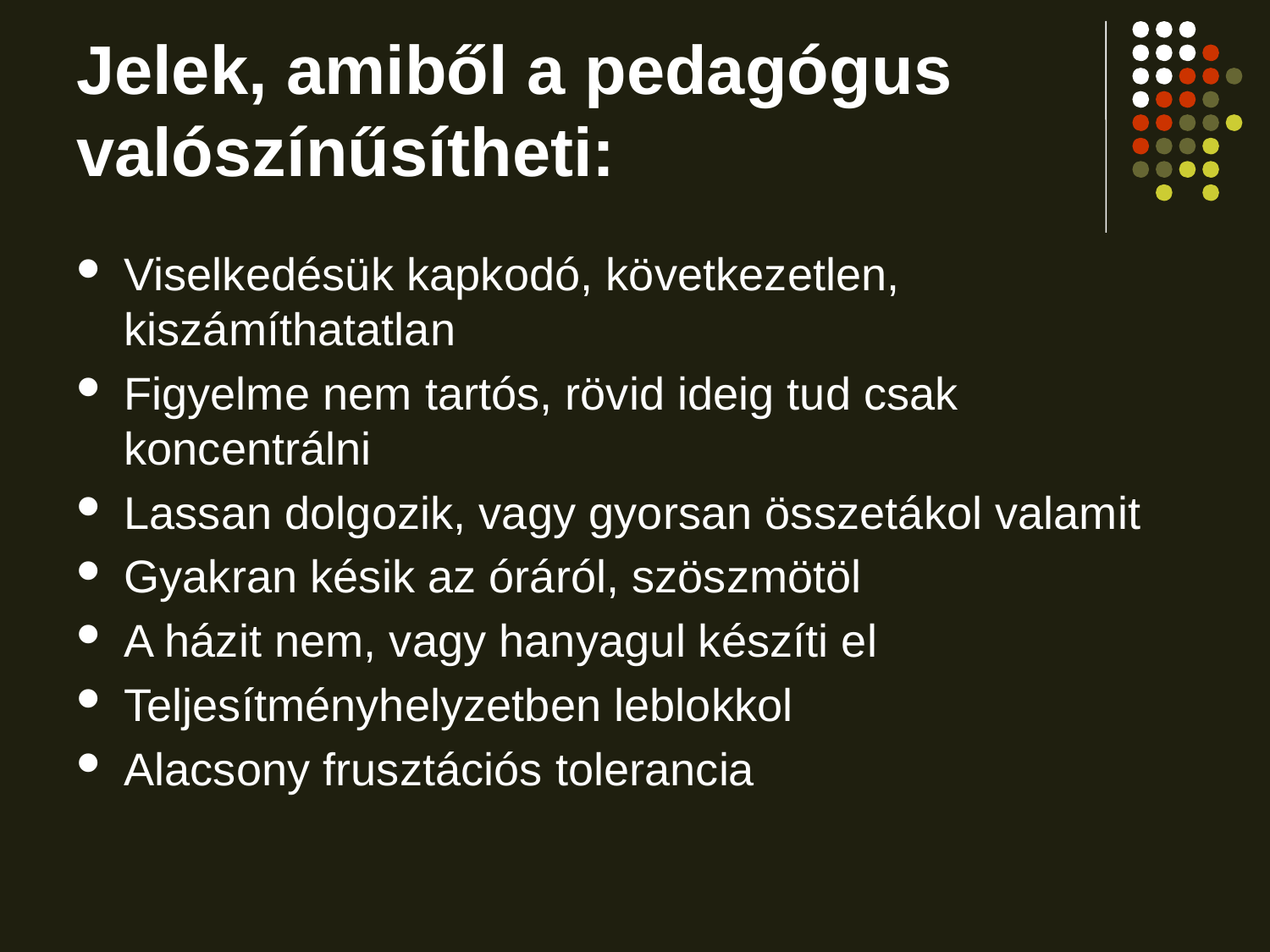

# Jelek, amiből a pedagógus valószínűsítheti:
Viselkedésük kapkodó, következetlen, kiszámíthatatlan
Figyelme nem tartós, rövid ideig tud csak koncentrálni
Lassan dolgozik, vagy gyorsan összetákol valamit
Gyakran késik az óráról, szöszmötöl
A házit nem, vagy hanyagul készíti el
Teljesítményhelyzetben leblokkol
Alacsony frusztációs tolerancia